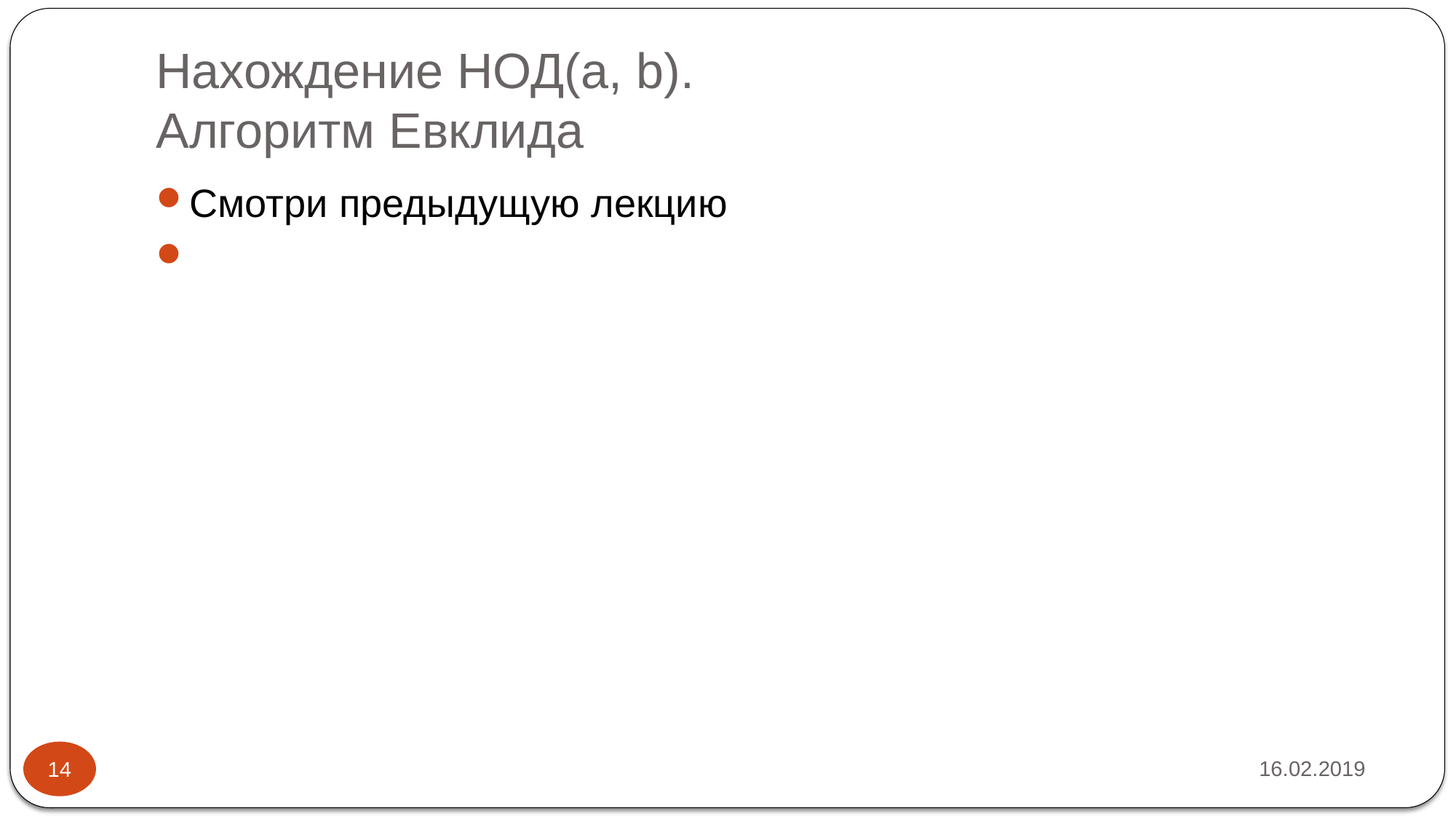

# Нахождение НОД(a, b). Алгоритм Евклида
Смотри предыдущую лекцию
Пусть a и b – целые числа, не равные одновременно 0, и последовательность определена как  a = bq 0 + r 1 b = r q + r 1 q 1 + r2 r 1 = r2 q 2 + r3 …… rk − 2 = rk − 1 q k − 1 + rk rn − 1 = rn q n  Тогда НОД( a , b), наибольший общий делитель a и b, равен rn

16.02.2019
14